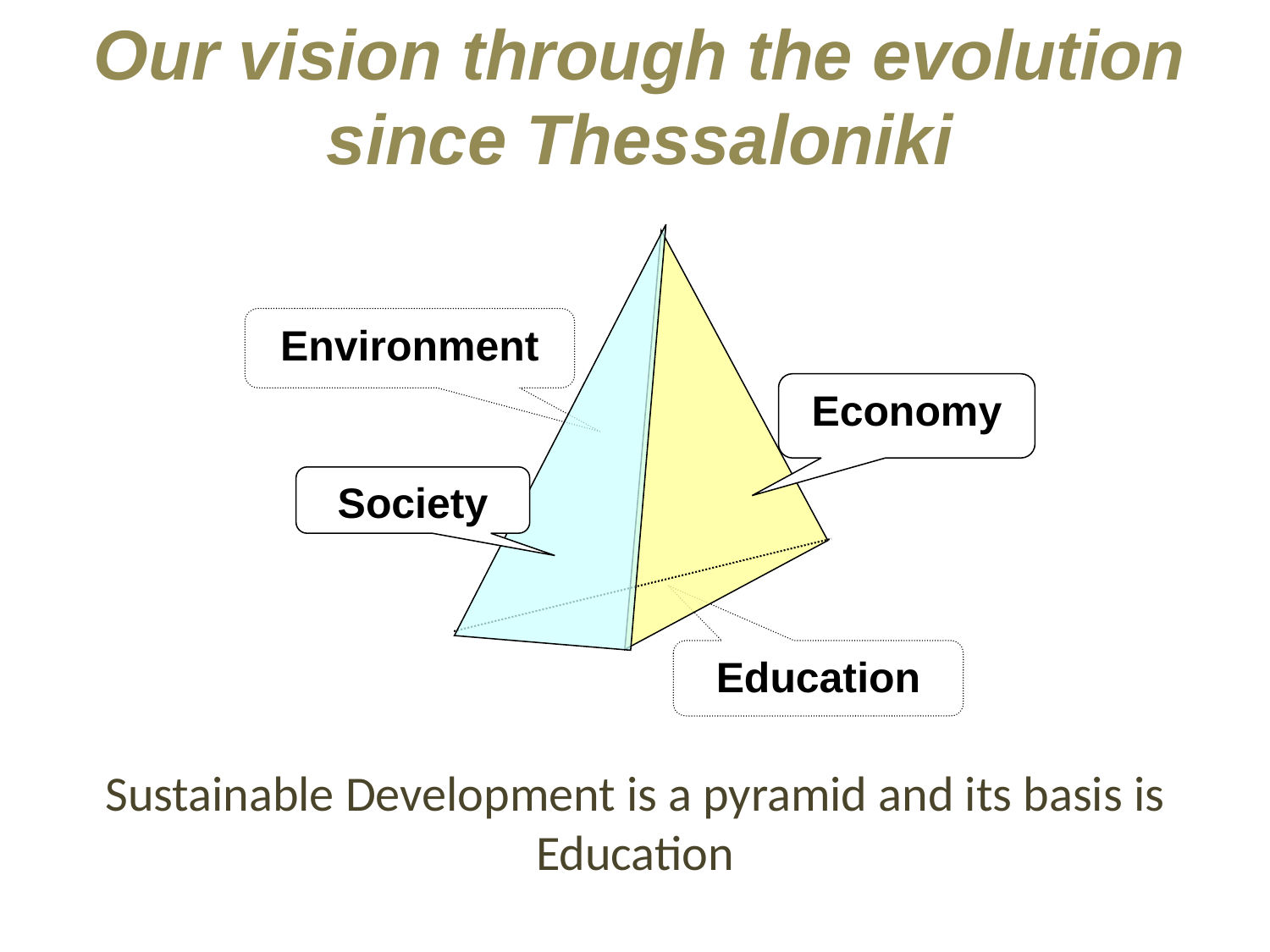

Our vision through the evolution since Thessaloniki
Environment

Economy
Society

Education
Sustainable Development is a pyramid and its basis is Education